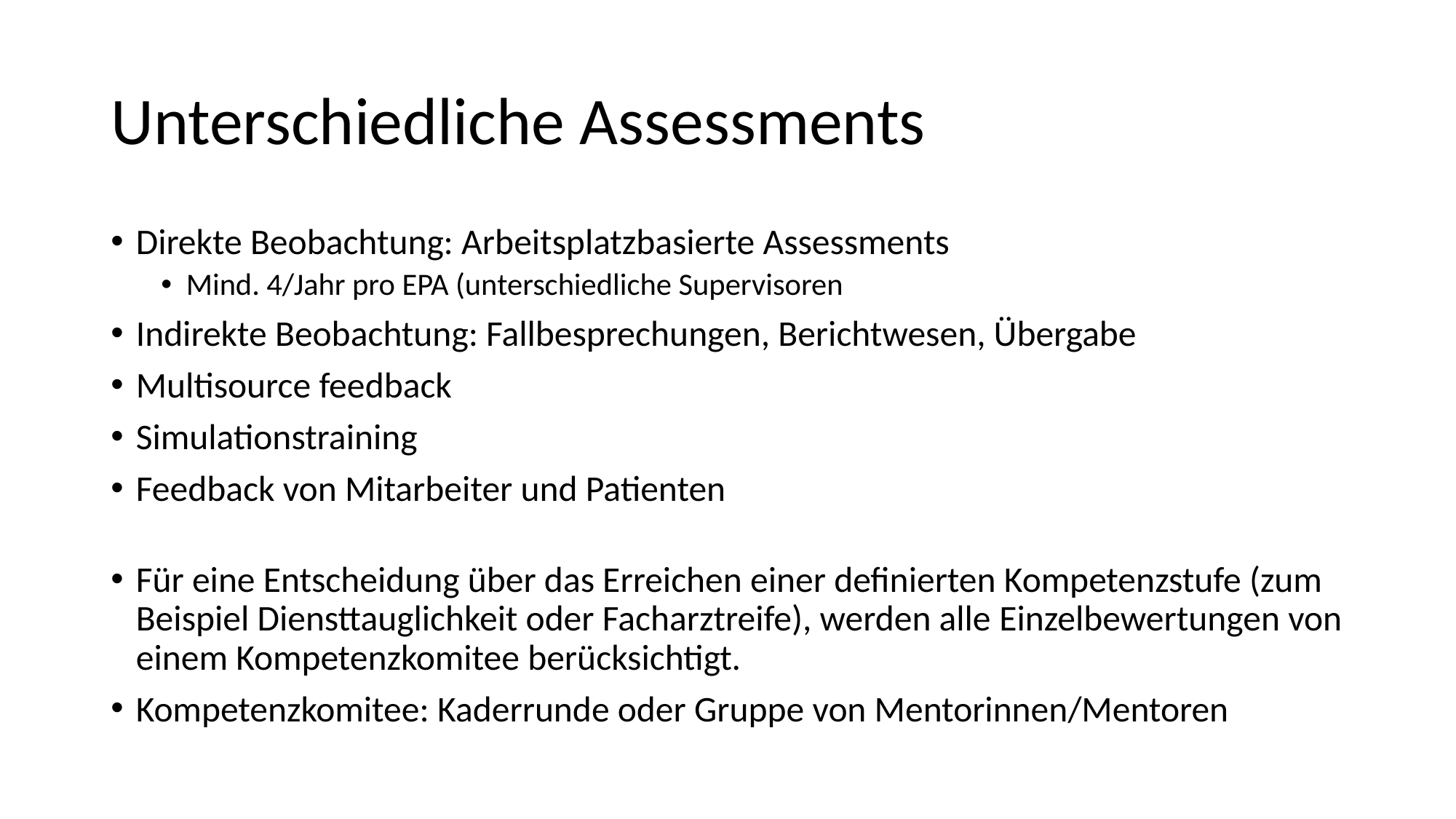

# Unterschiedliche Assessments
Direkte Beobachtung: Arbeitsplatzbasierte Assessments
Mind. 4/Jahr pro EPA (unterschiedliche Supervisoren
Indirekte Beobachtung: Fallbesprechungen, Berichtwesen, Übergabe
Multisource feedback
Simulationstraining
Feedback von Mitarbeiter und Patienten
Für eine Entscheidung über das Erreichen einer definierten Kompetenzstufe (zum Beispiel Diensttaug­lichkeit oder Facharztreife), werden alle ­Einzelbewertungen von einem Kompetenzkomitee berücksichtigt.
Kompetenzkomitee: Kaderrunde oder Gruppe von Mentorinnen/Mentoren